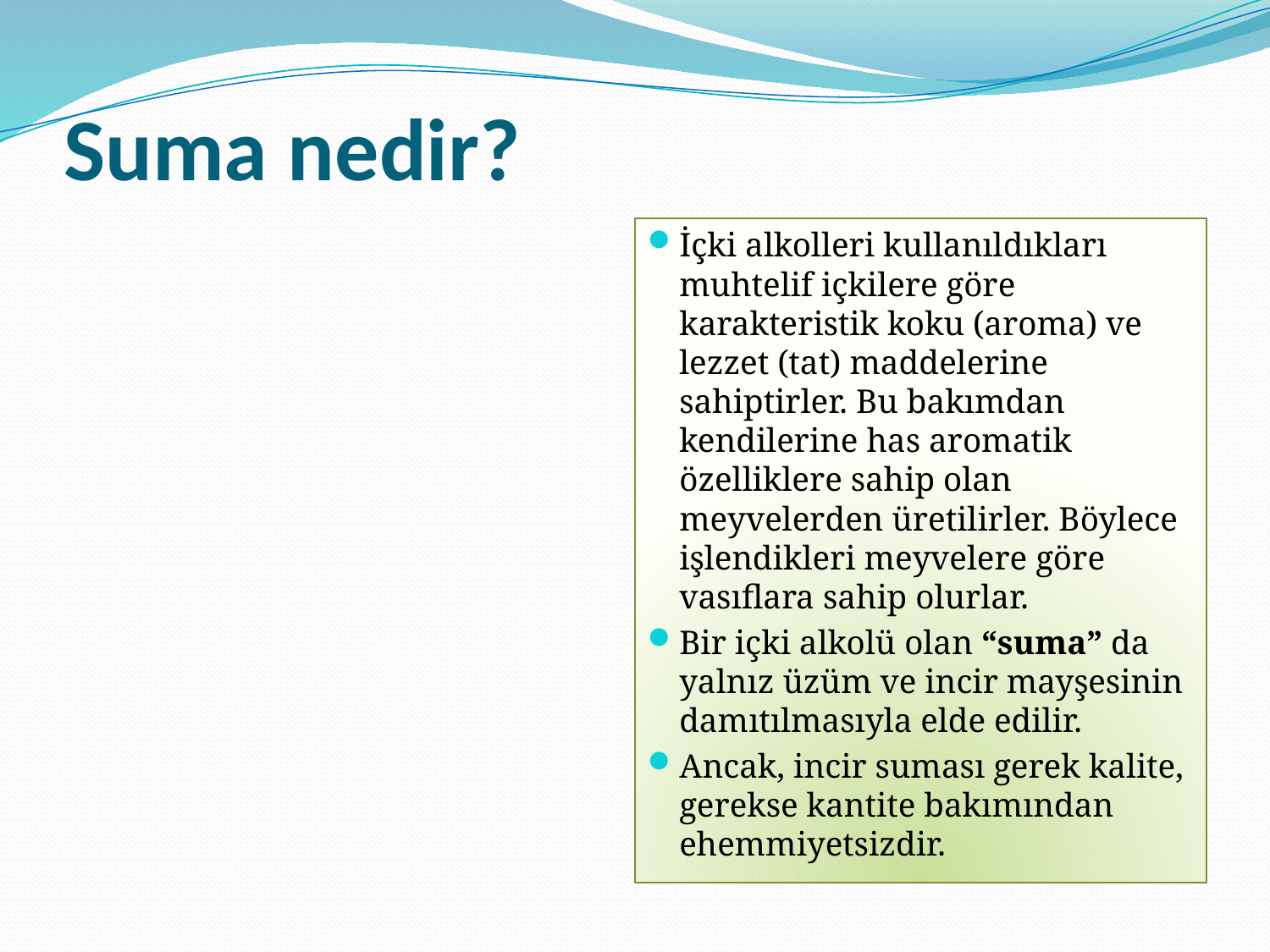

# Suma nedir?
İçki alkolleri kullanıldıkları muhtelif içkilere göre karakteristik koku (aroma) ve lezzet (tat) maddelerine sahiptirler. Bu bakımdan kendilerine has aromatik özelliklere sahip olan meyvelerden üretilirler. Böylece işlendikleri meyvelere göre vasıflara sahip olurlar.
Bir içki alkolü olan “suma” da yalnız üzüm ve incir mayşesinin damıtılmasıyla elde edilir.
Ancak, incir suması gerek kalite, gerekse kantite bakımından ehemmiyetsizdir.